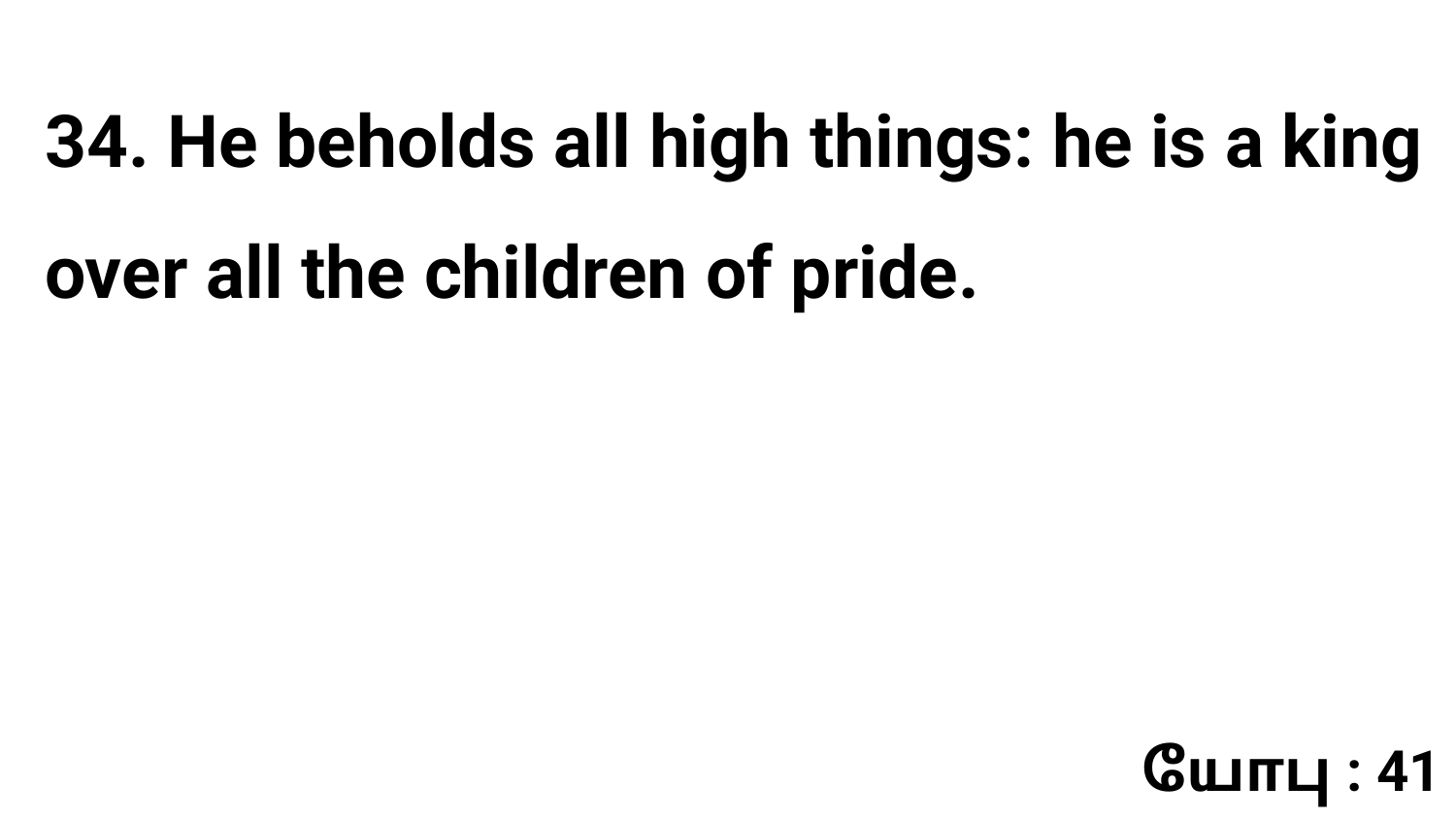

34. He beholds all high things: he is a king over all the children of pride.
யோபு : 41